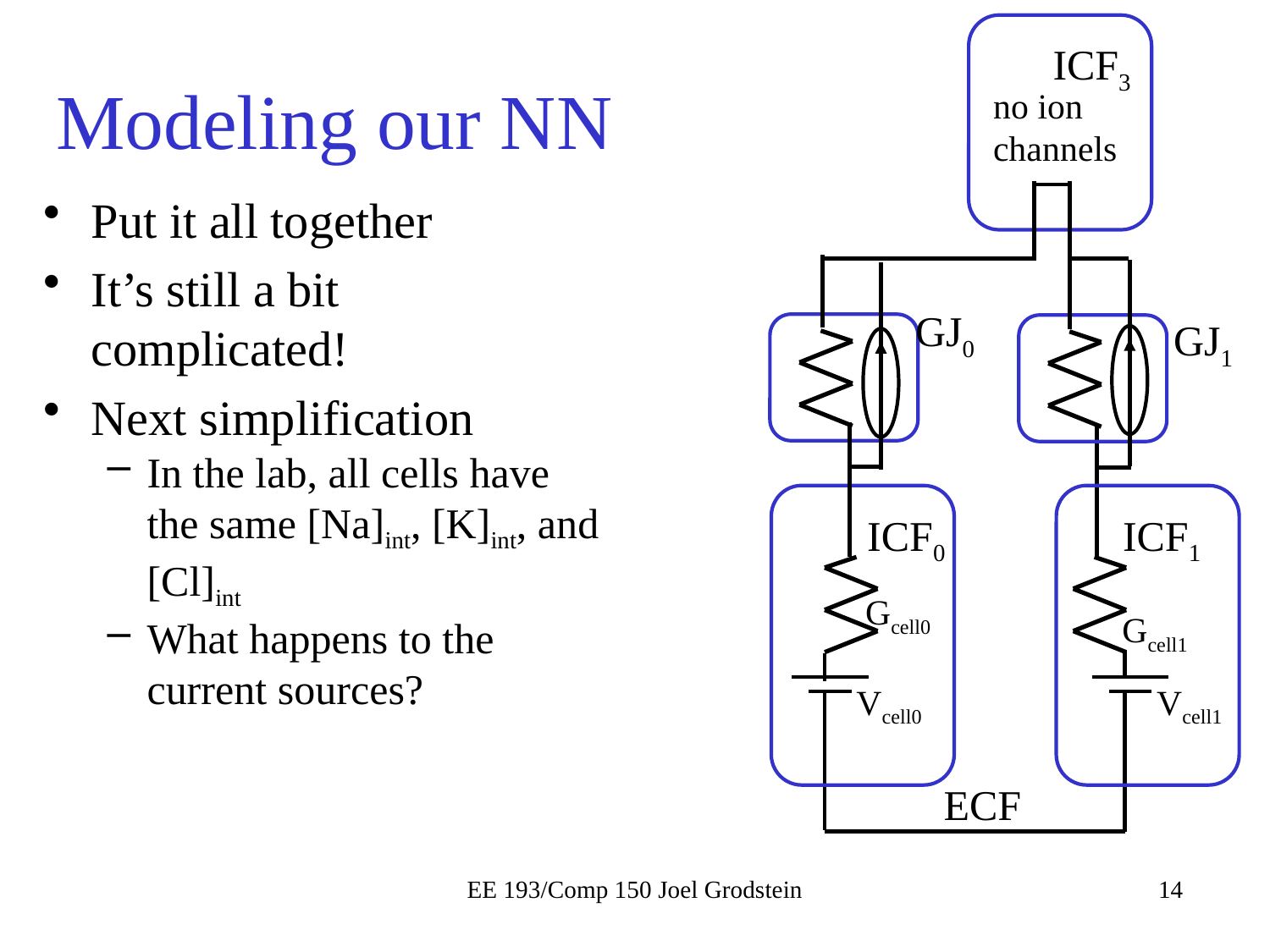

ICF3
# Modeling our NN
no ion channels
Put it all together
It’s still a bit complicated!
Next simplification
In the lab, all cells have the same [Na]int, [K]int, and [Cl]int
What happens to the current sources?

GJ0
GJ1

ICF0
ICF1
Gcell0
Gcell1
Vcell0
Vcell1
ECF
EE 193/Comp 150 Joel Grodstein